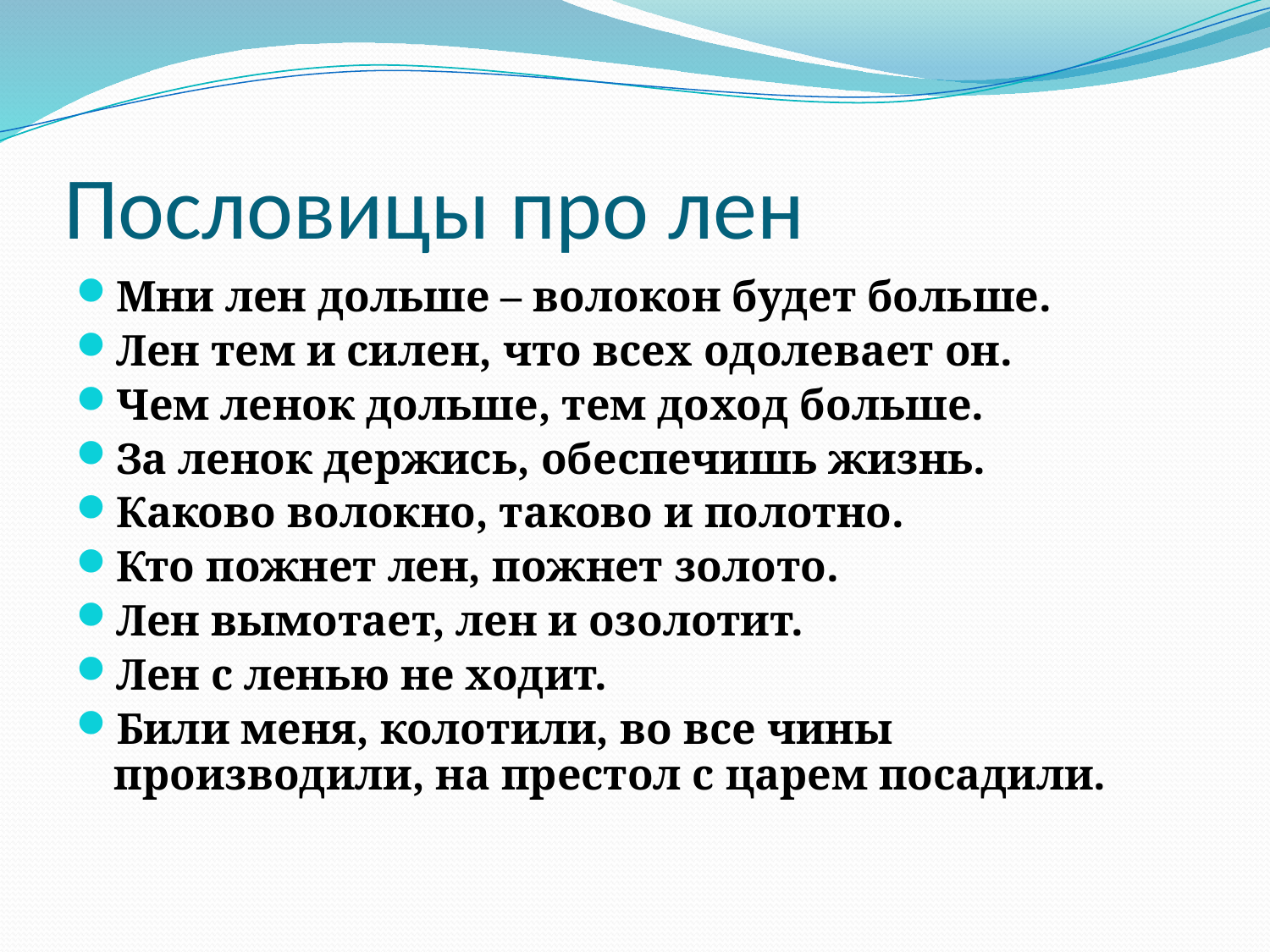

# Пословицы про лен
Мни лен дольше – волокон будет больше.
Лен тем и силен, что всех одолевает он.
Чем ленок дольше, тем доход больше.
За ленок держись, обеспечишь жизнь.
Каково волокно, таково и полотно.
Кто пожнет лен, пожнет золото.
Лен вымотает, лен и озолотит.
Лен с ленью не ходит.
Били меня, колотили, во все чины  производили, на престол с царем посадили.